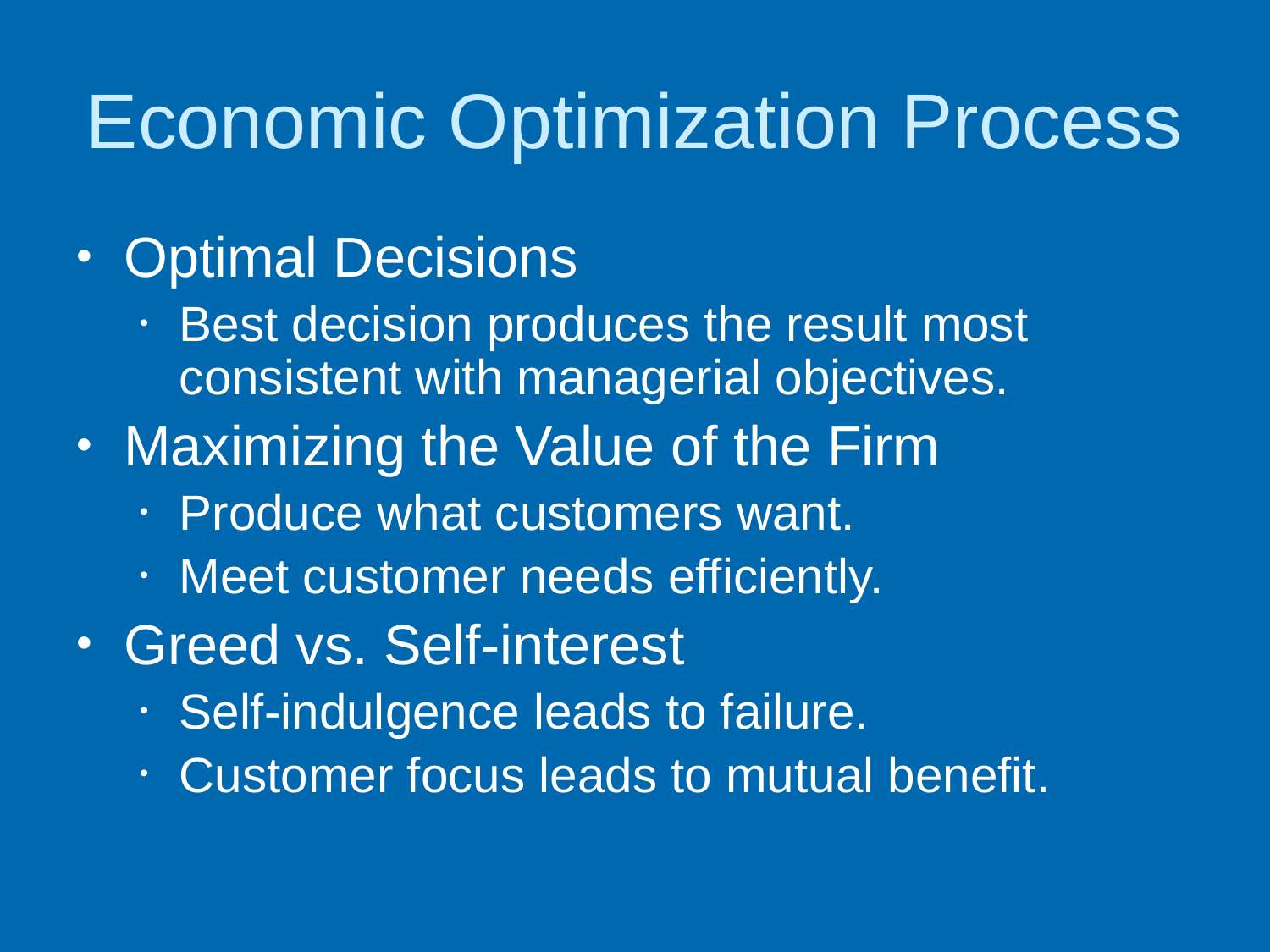

# Economic Optimization Process
Optimal Decisions
Best decision produces the result most consistent with managerial objectives.
Maximizing the Value of the Firm
Produce what customers want.
Meet customer needs efficiently.
Greed vs. Self-interest
Self-indulgence leads to failure.
Customer focus leads to mutual benefit.